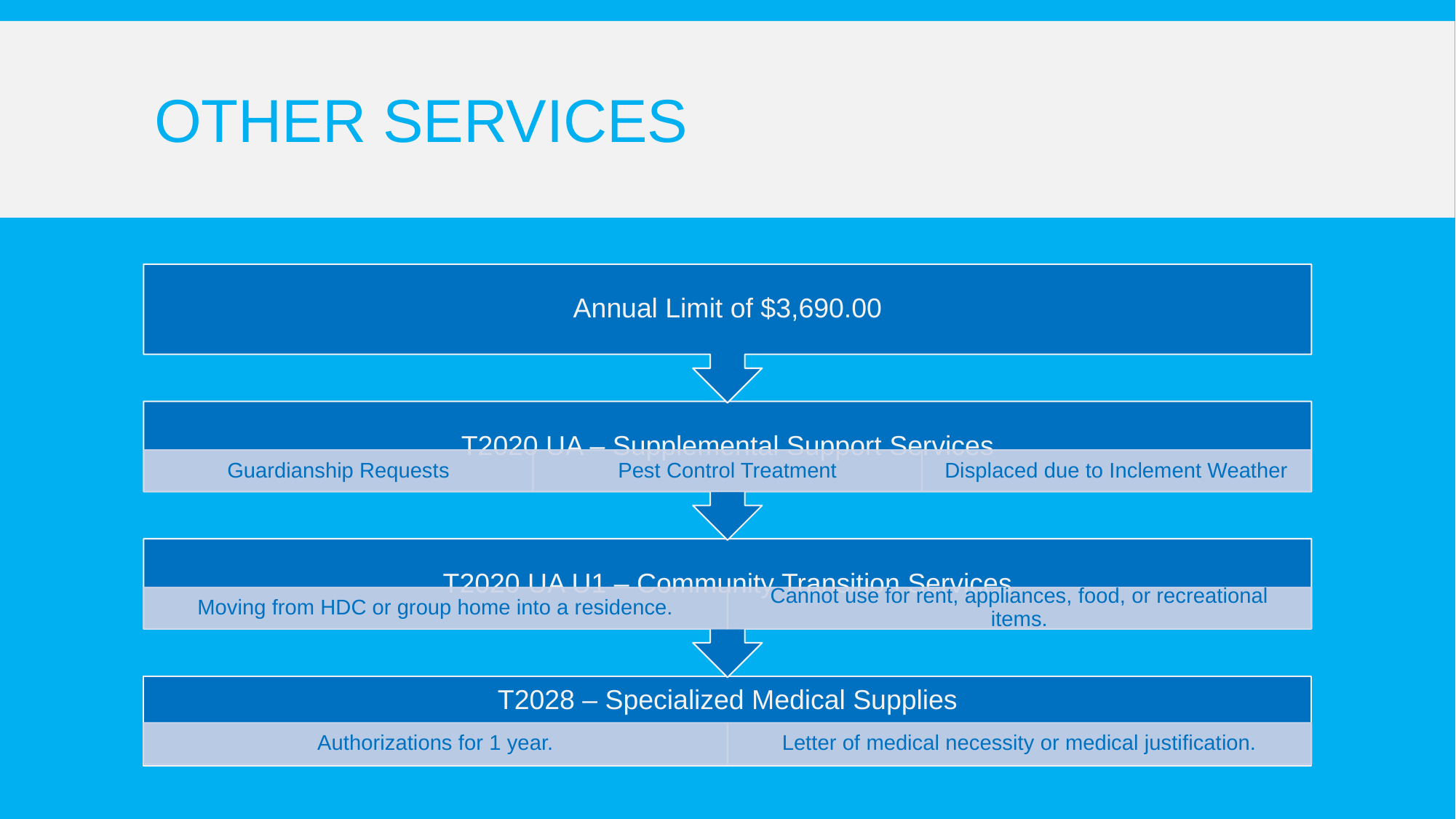

# Other services
T2028 – Specialized Medical Supplies
Authorizations for 1 year.
Letter of medical necessity or medical justification.
T2020 UA U1 – Community Transition Services
Moving from HDC or group home into a residence.
Cannot use for rent, appliances, food, or recreational items.
T2020 UA – Supplemental Support Services
Guardianship Requests
Pest Control Treatment
Displaced due to Inclement Weather
Annual Limit of $3,690.00